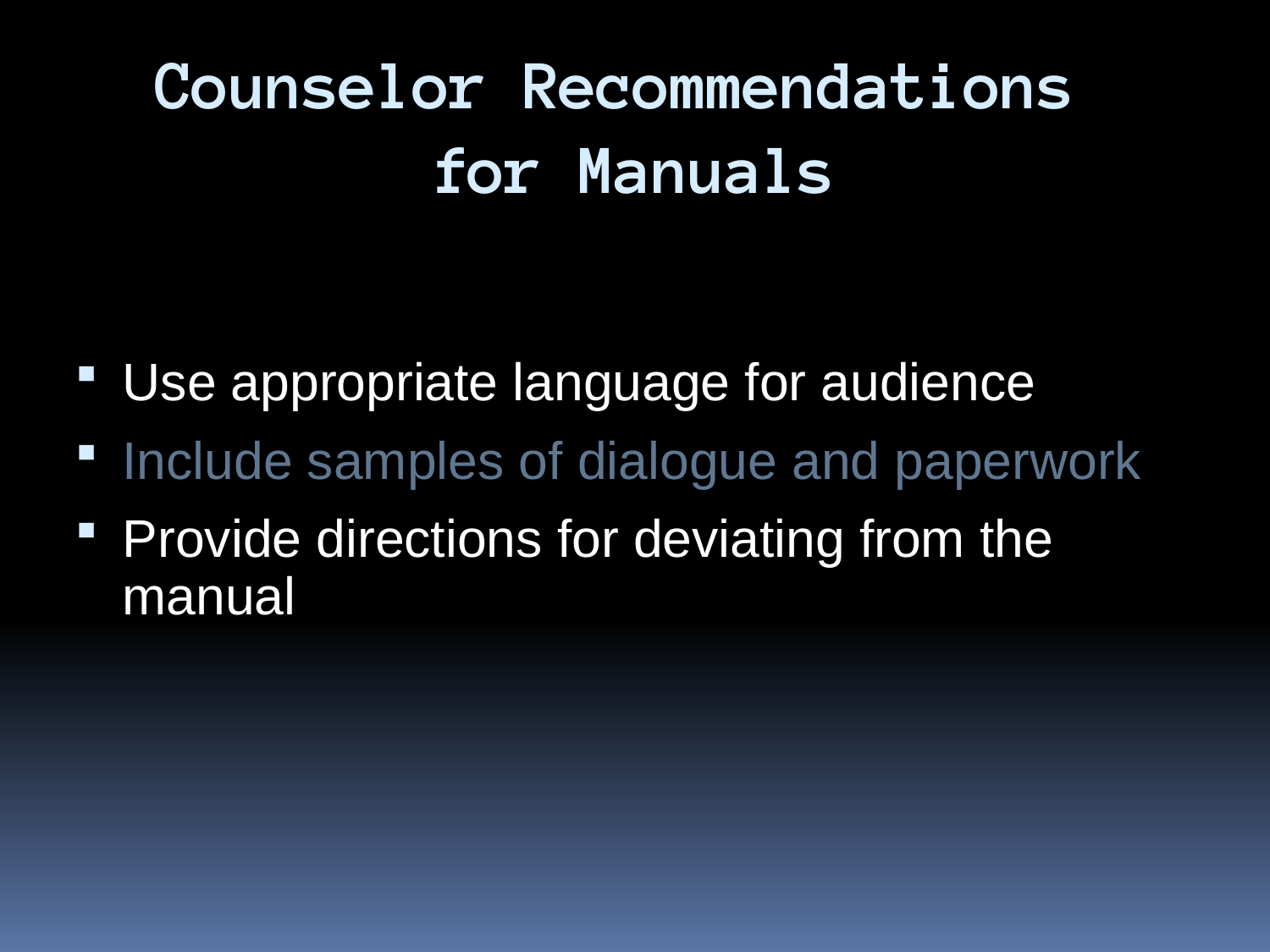

# Counselor Recommendations for Manuals
Use appropriate language for audience
Include samples of dialogue and paperwork
Provide directions for deviating from the manual